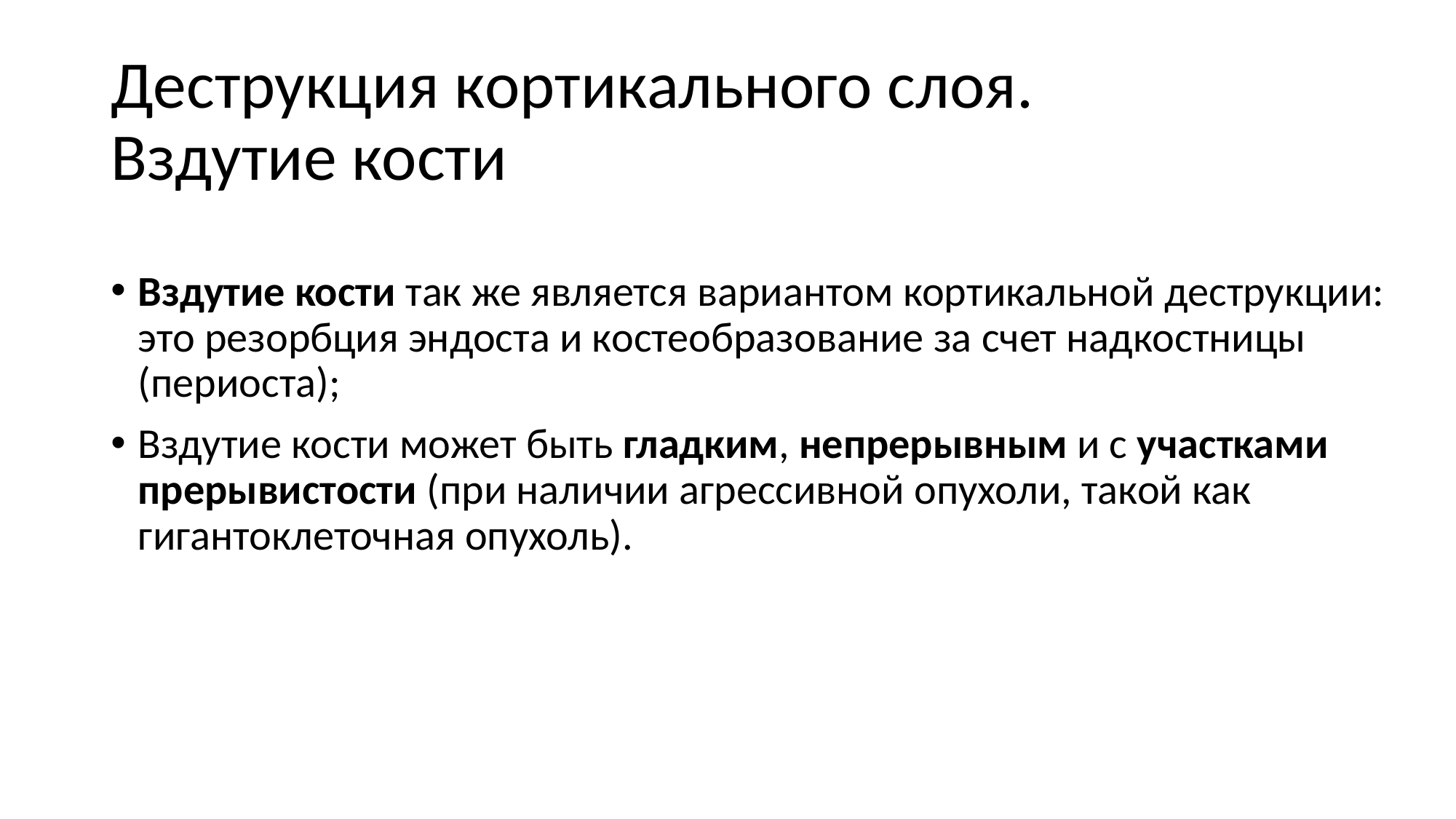

# Деструкция кортикального слоя. Вздутие кости
Вздутие кости так же является вариантом кортикальной деструкции: это резорбция эндоста и костеобразование за счет надкостницы (периоста);
Вздутие кости может быть гладким, непрерывным и с участками прерывистости (при наличии агрессивной опухоли, такой как гигантоклеточная опухоль).